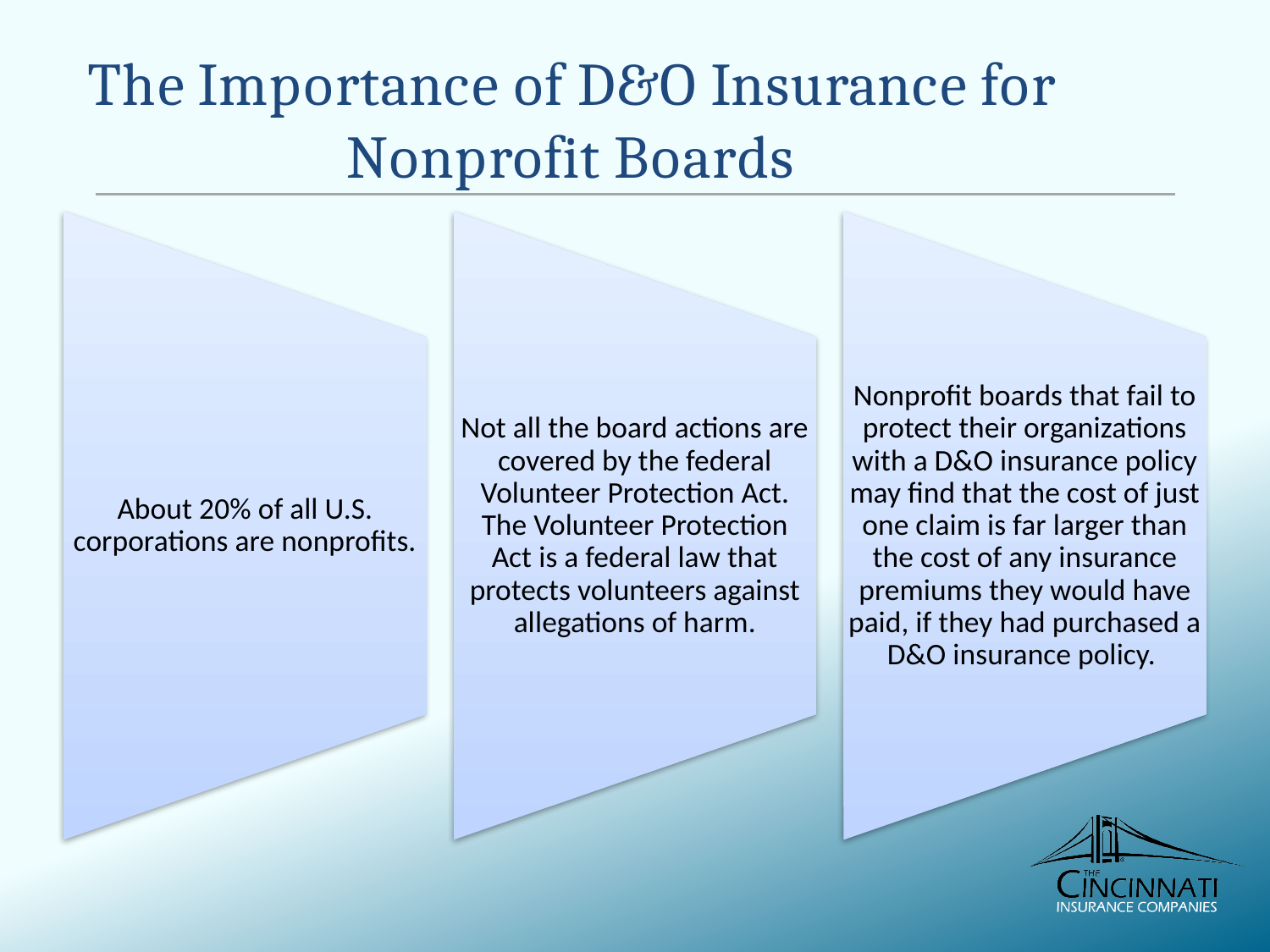

The Importance of D&O Insurance for Nonprofit Boards
About 20% of all U.S. corporations are nonprofits.
Not all the board actions are covered by the federal Volunteer Protection Act. The Volunteer Protection Act is a federal law that protects volunteers against allegations of harm.
Nonprofit boards that fail to protect their organizations with a D&O insurance policy may find that the cost of just one claim is far larger than the cost of any insurance premiums they would have paid, if they had purchased a D&O insurance policy.